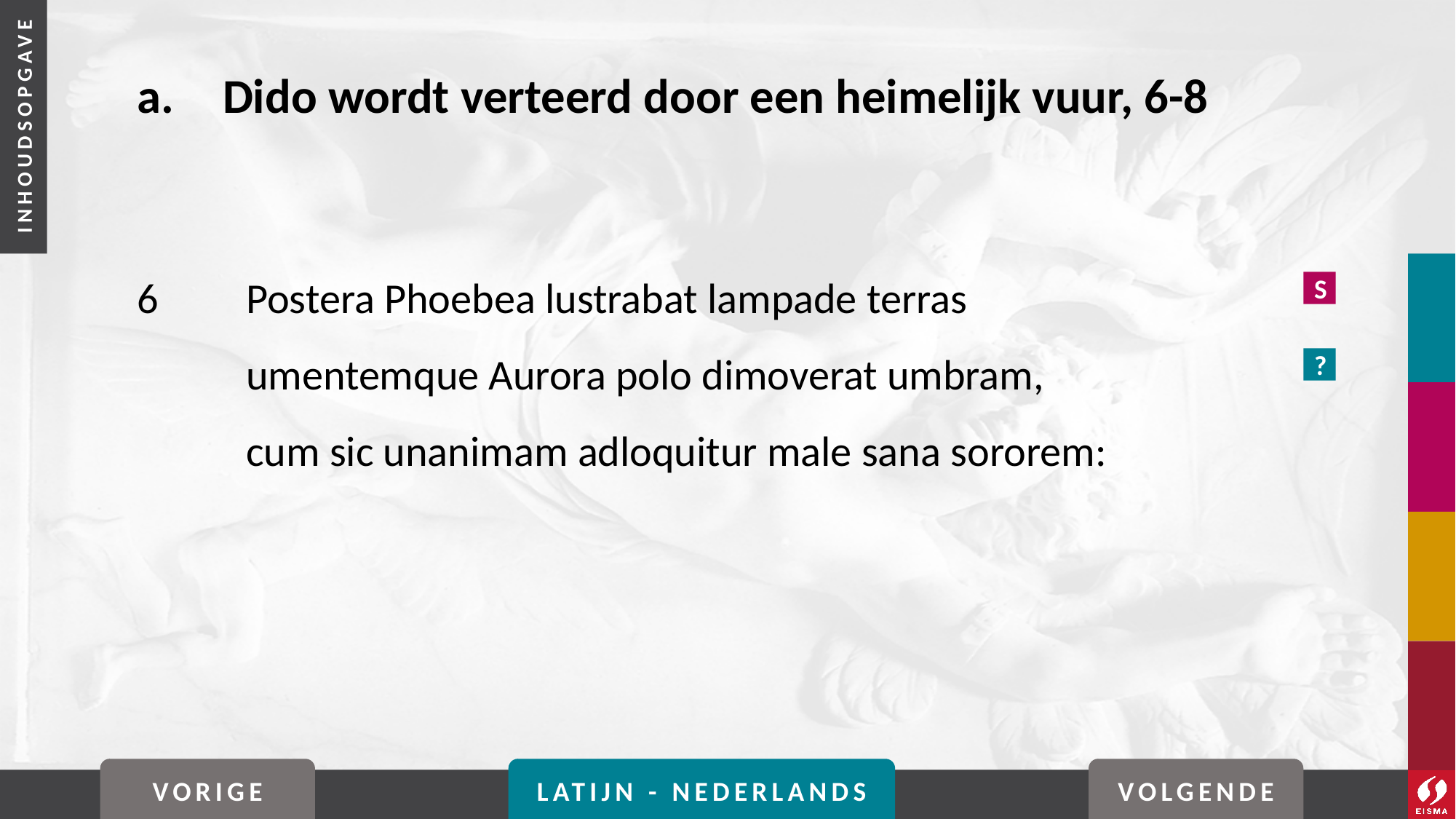

# a. 	Dido wordt verteerd door een heimelijk vuur, 6-8
6	Postera Phoebea lustrabat lampade terras
	umentemque Aurora polo dimoverat umbram,
	cum sic unanimam adloquitur male sana sororem:
S
?
VORIGE
LATIJN - NEDERLANDS
VOLGENDE